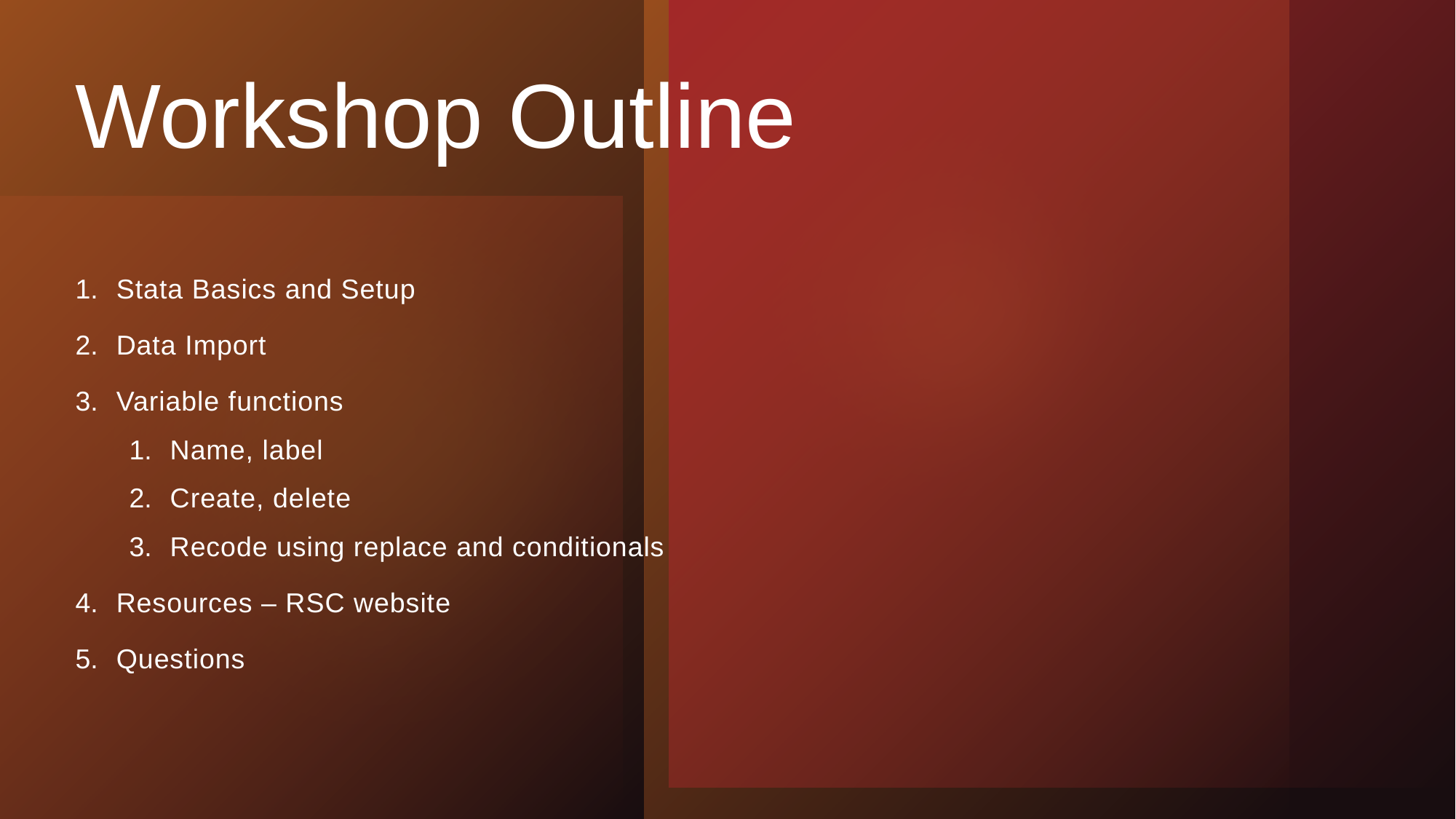

# Workshop Outline
Stata Basics and Setup
Data Import
Variable functions
Name, label
Create, delete
Recode using replace and conditionals
Resources – RSC website
Questions